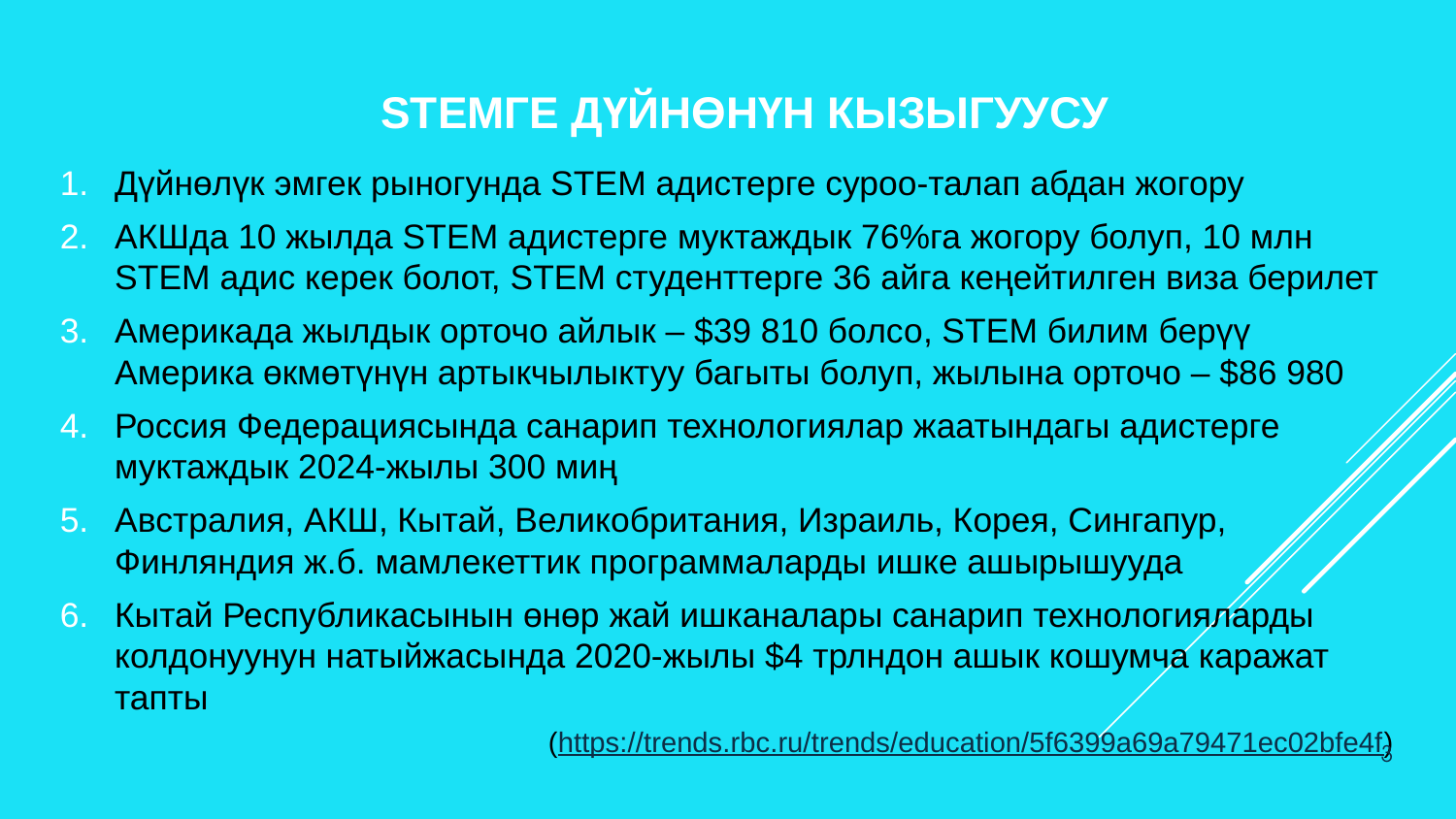

STEMге дүйнөнүн кызыгуусу
Дүйнөлүк эмгек рыногунда STEM адистерге суроо-талап абдан жогору
АКШда 10 жылда STEM адистерге муктаждык 76%га жогору болуп, 10 млн STEM адис керек болот, STEM студенттерге 36 айга кеңейтилген виза берилет
Америкада жылдык орточо айлык – $39 810 болсо, STEM билим берүү Америка өкмөтүнүн артыкчылыктуу багыты болуп, жылына орточо – $86 980
Россия Федерациясында санарип технологиялар жаатындагы адистерге муктаждык 2024-жылы 300 миң
Австралия, АКШ, Кытай, Великобритания, Израиль, Корея, Сингапур, Финляндия ж.б. мамлекеттик программаларды ишке ашырышууда
Кытай Республикасынын өнөр жай ишканалары санарип технологияларды колдонуунун натыйжасында 2020-жылы $4 трлндон ашык кошумча каражат тапты
(https://trends.rbc.ru/trends/education/5f6399a69a79471ec02bfe4f)
3